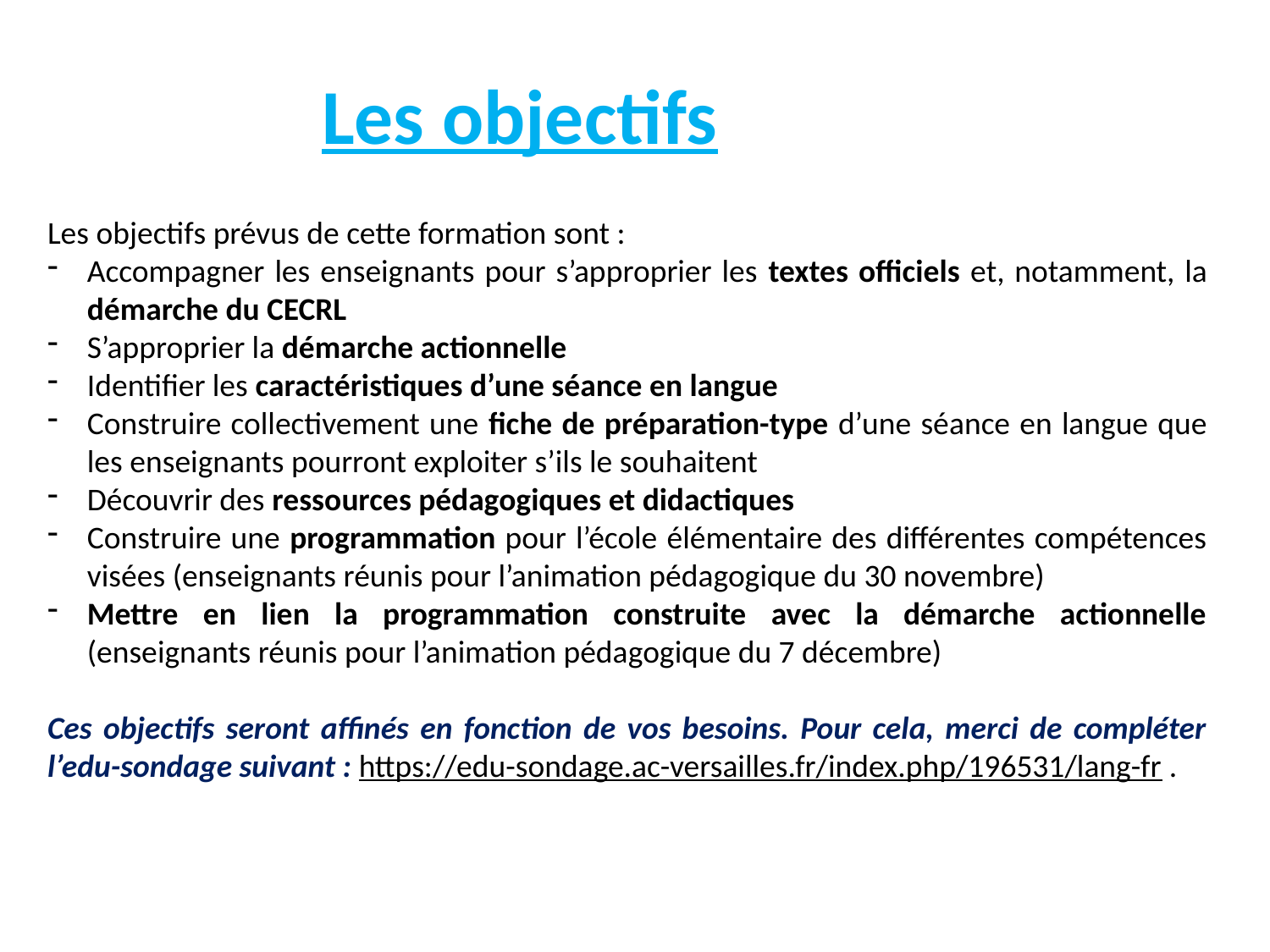

# Les objectifs
Les objectifs prévus de cette formation sont :
Accompagner les enseignants pour s’approprier les textes officiels et, notamment, la démarche du CECRL
S’approprier la démarche actionnelle
Identifier les caractéristiques d’une séance en langue
Construire collectivement une fiche de préparation-type d’une séance en langue que les enseignants pourront exploiter s’ils le souhaitent
Découvrir des ressources pédagogiques et didactiques
Construire une programmation pour l’école élémentaire des différentes compétences visées (enseignants réunis pour l’animation pédagogique du 30 novembre)
Mettre en lien la programmation construite avec la démarche actionnelle (enseignants réunis pour l’animation pédagogique du 7 décembre)

Ces objectifs seront affinés en fonction de vos besoins. Pour cela, merci de compléter l’edu-sondage suivant : https://edu-sondage.ac-versailles.fr/index.php/196531/lang-fr .